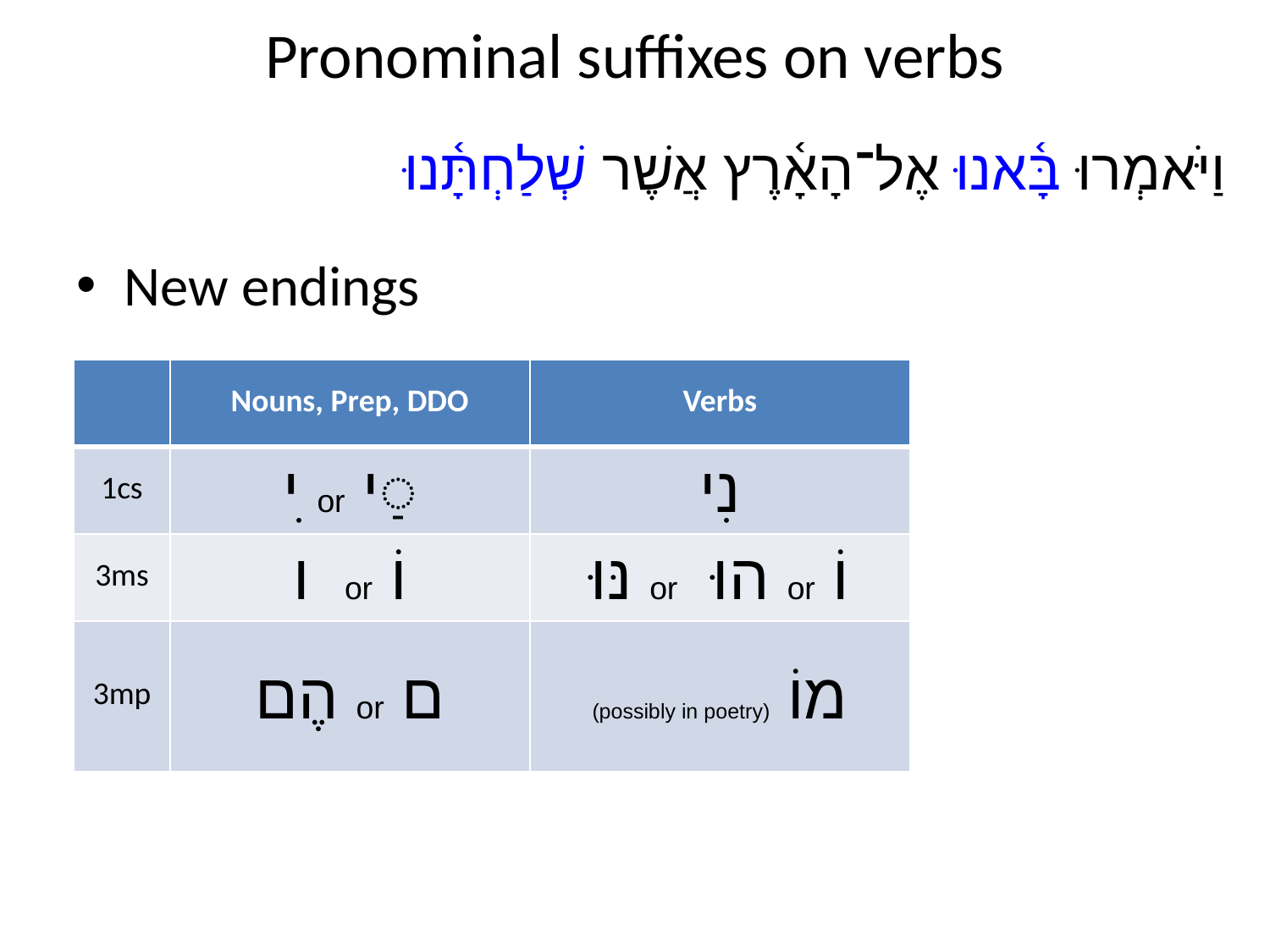

# Pronominal suffixes on verbs
וַיֹּאמְרוּ בָּ֫אנוּ אֶל־הָאָ֫רֶץ אֲשֶׁר שְׁלַחְתָּ֫נוּ
New endings
|  | Nouns, Prep, DDO | Verbs |
| --- | --- | --- |
| 1cs | ַי or ִי | נִי |
| 3ms | וֹ or ו | וֹ or הוּ or נּוּ |
| 3mp | ם or הֶם | מוֹ (possibly in poetry) |